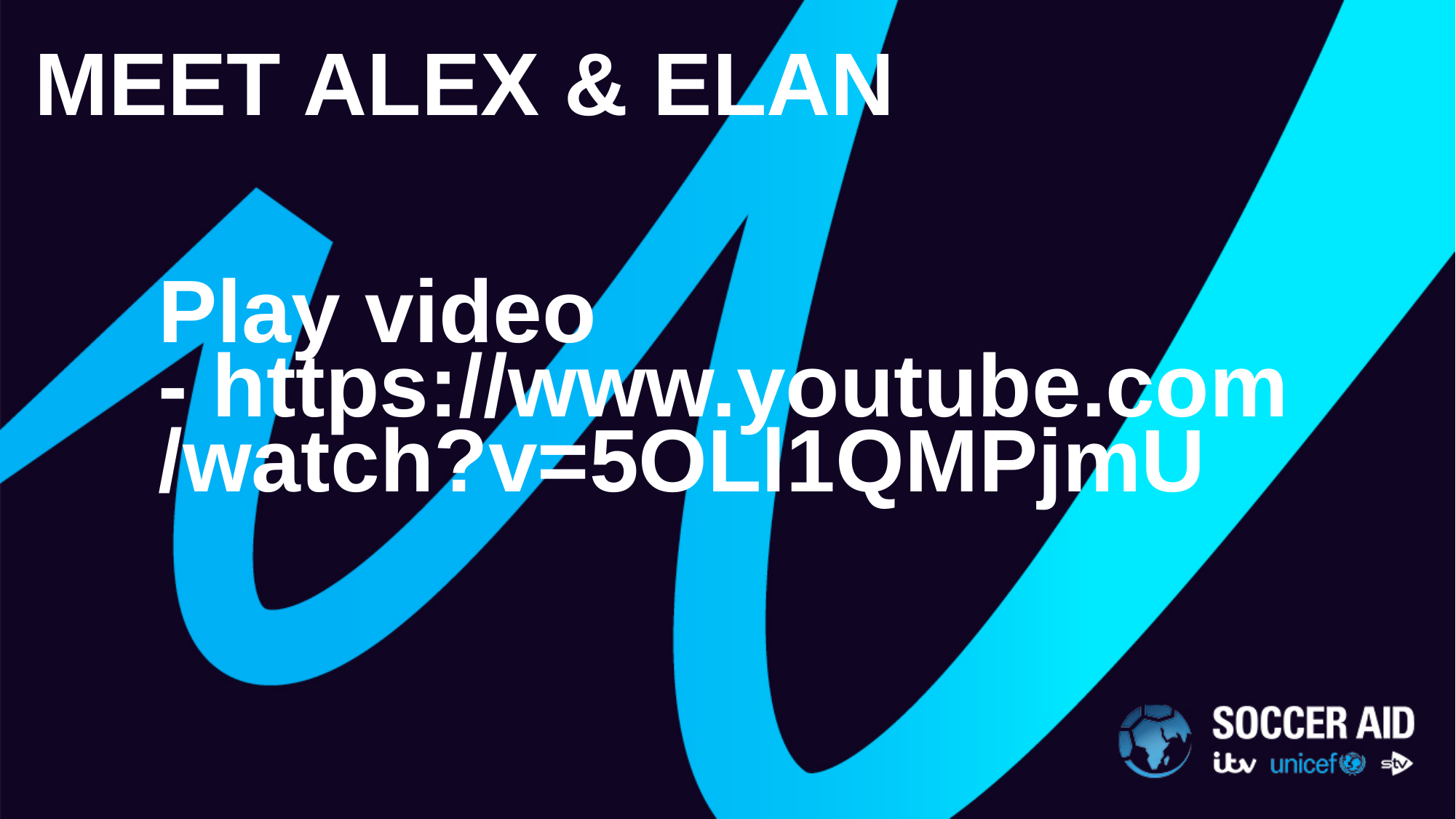

MEET ALEX & ELAN
Play video - https://www.youtube.com/watch?v=5OLl1QMPjmU